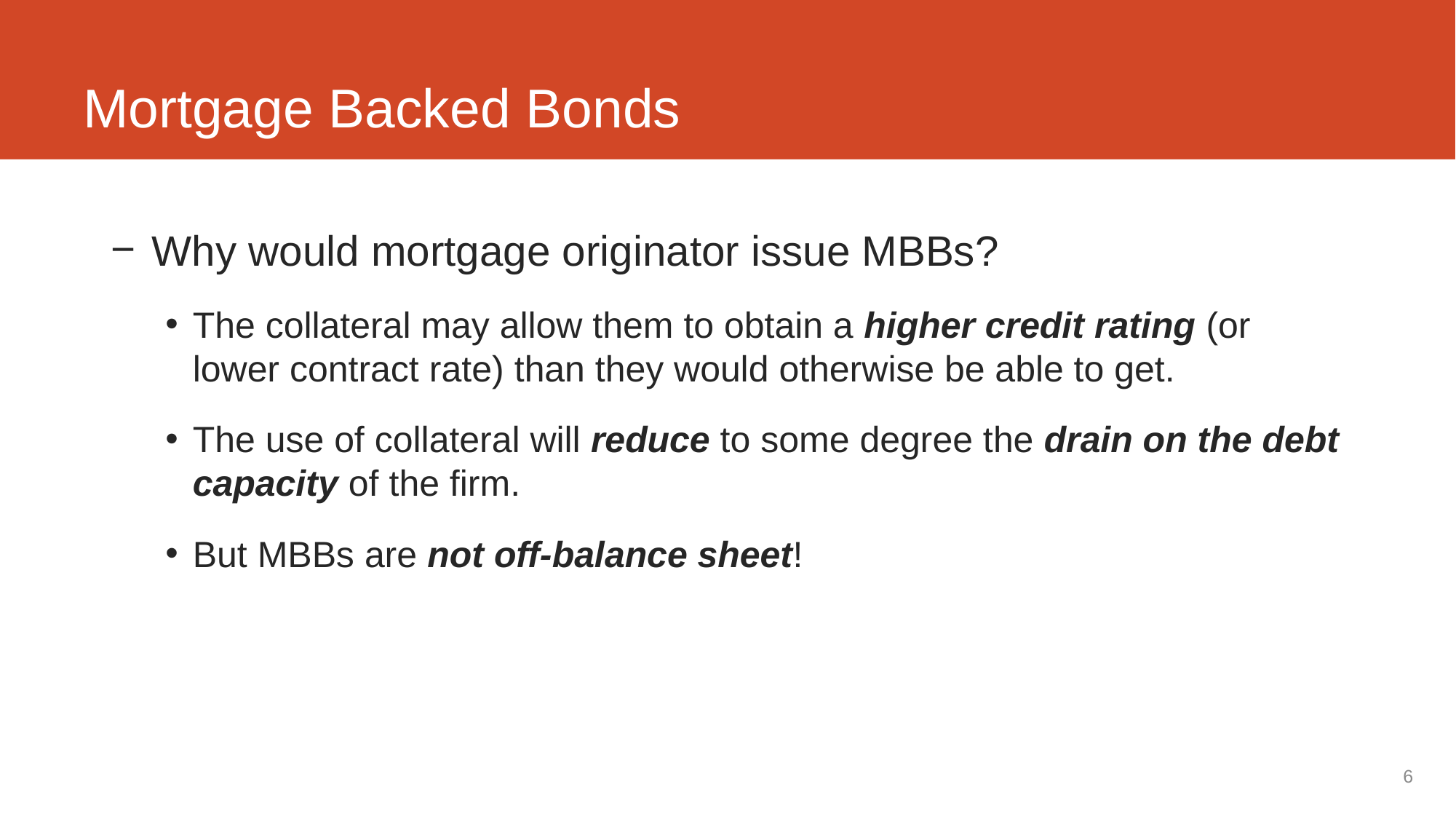

# Mortgage Backed Bonds
Why would mortgage originator issue MBBs?
The collateral may allow them to obtain a higher credit rating (or lower contract rate) than they would otherwise be able to get.
The use of collateral will reduce to some degree the drain on the debt capacity of the firm.
But MBBs are not off-balance sheet!

6